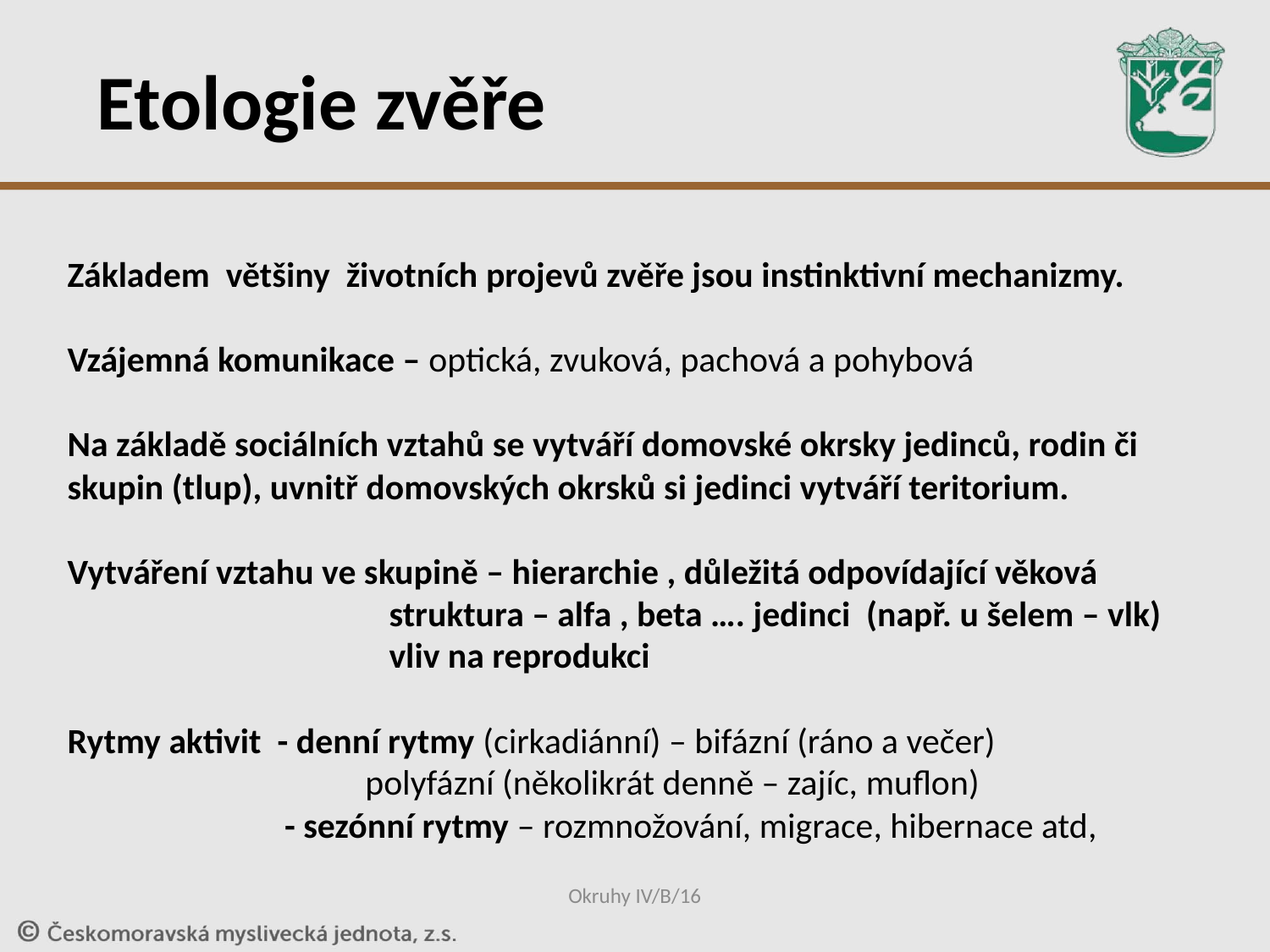

Etologie zvěře
Základem  většiny  životních projevů zvěře jsou instinktivní mechanizmy.

Vzájemná komunikace – optická, zvuková, pachová a pohybová

Na základě sociálních vztahů se vytváří domovské okrsky jedinců, rodin či skupin (tlup), uvnitř domovských okrsků si jedinci vytváří teritorium.

Vytváření vztahu ve skupině – hierarchie , důležitá odpovídající věková
                                        struktura – alfa , beta …. jedinci  (např. u šelem – vlk)
                                        vliv na reprodukci

Rytmy aktivit  - denní rytmy (cirkadiánní) – bifázní (ráno a večer)
                                     polyfázní (několikrát denně – zajíc, muflon)
                           - sezónní rytmy – rozmnožování, migrace, hibernace atd,
Okruhy IV/B/16